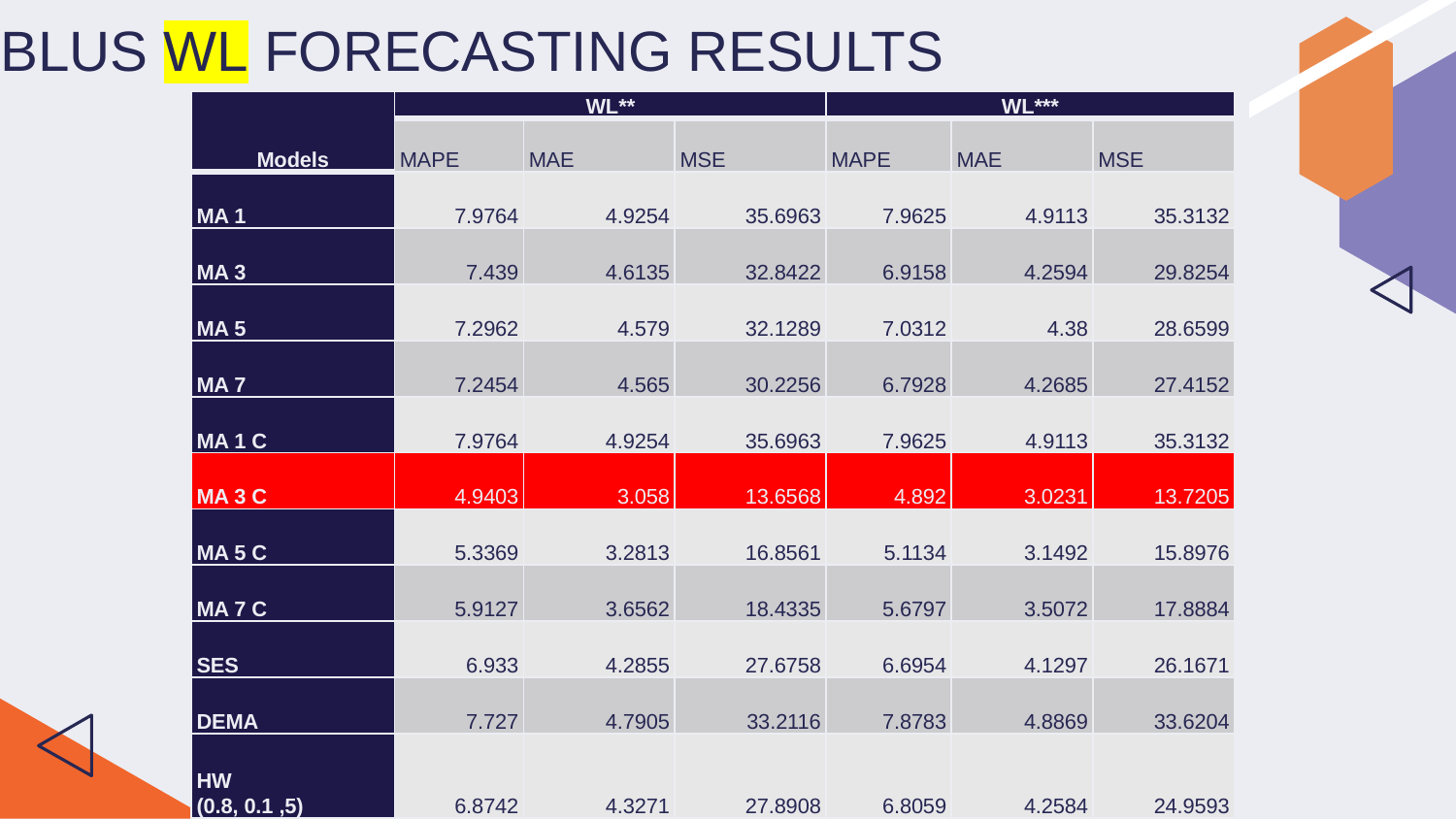

# NABLUS WL FORECASTING RESULTS
| Models | WL\*\* |  |  | WL\*\*\* |  |  |
| --- | --- | --- | --- | --- | --- | --- |
|  | MAPE | MAE | MSE | MAPE | MAE | MSE |
| MA 1 | 7.9764 | 4.9254 | 35.6963 | 7.9625 | 4.9113 | 35.3132 |
| MA 3 | 7.439 | 4.6135 | 32.8422 | 6.9158 | 4.2594 | 29.8254 |
| MA 5 | 7.2962 | 4.579 | 32.1289 | 7.0312 | 4.38 | 28.6599 |
| MA 7 | 7.2454 | 4.565 | 30.2256 | 6.7928 | 4.2685 | 27.4152 |
| MA 1 C | 7.9764 | 4.9254 | 35.6963 | 7.9625 | 4.9113 | 35.3132 |
| MA 3 C | 4.9403 | 3.058 | 13.6568 | 4.892 | 3.0231 | 13.7205 |
| MA 5 C | 5.3369 | 3.2813 | 16.8561 | 5.1134 | 3.1492 | 15.8976 |
| MA 7 C | 5.9127 | 3.6562 | 18.4335 | 5.6797 | 3.5072 | 17.8884 |
| SES | 6.933 | 4.2855 | 27.6758 | 6.6954 | 4.1297 | 26.1671 |
| DEMA | 7.727 | 4.7905 | 33.2116 | 7.8783 | 4.8869 | 33.6204 |
| HW (0.8, 0.1 ,5) | 6.8742 | 4.3271 | 27.8908 | 6.8059 | 4.2584 | 24.9593 |